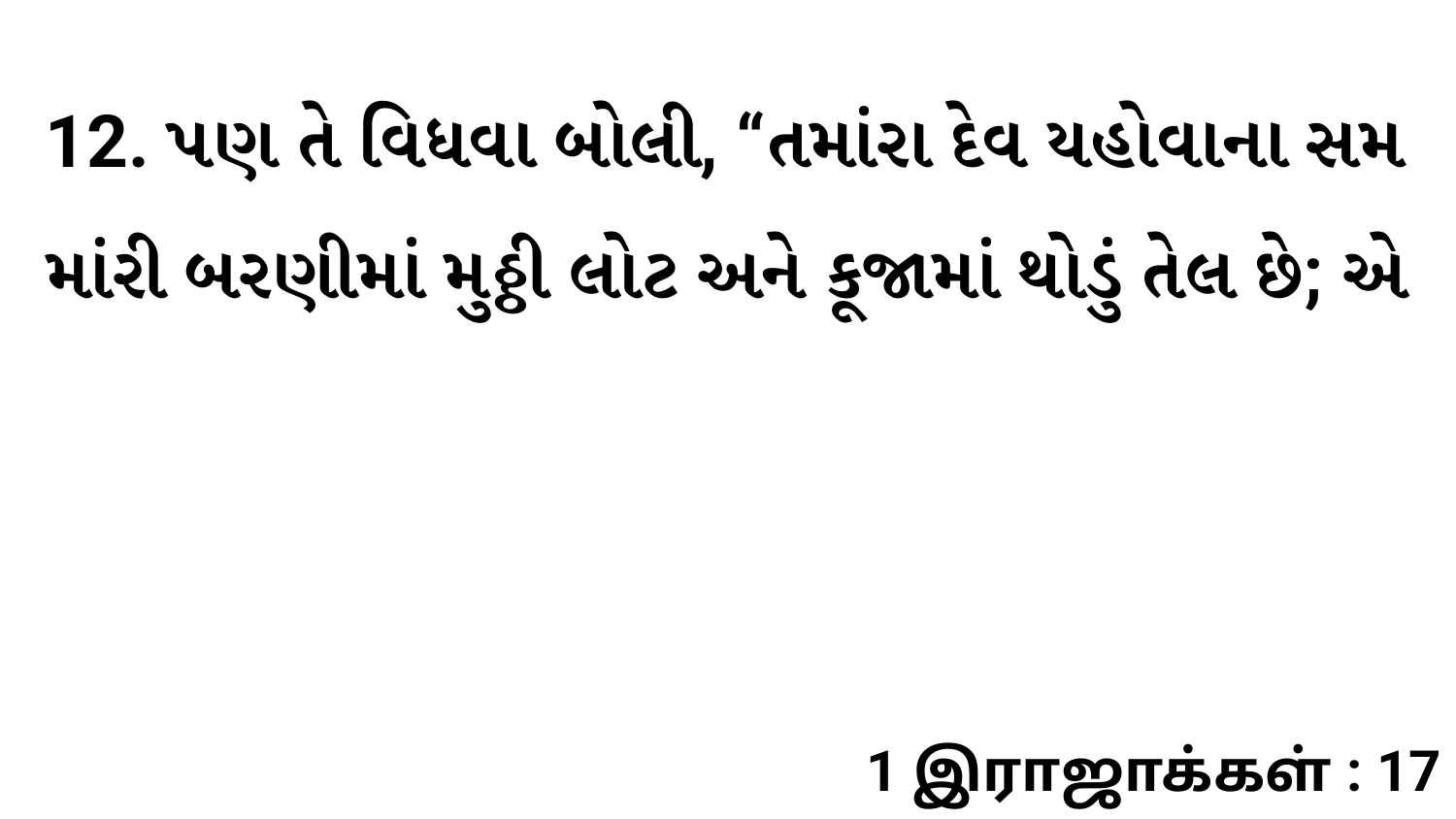

12. પણ તે વિધવા બોલી, “તમાંરા દેવ યહોવાના સમ માંરી બરણીમાં મુઠ્ઠી લોટ અને કૂજામાં થોડું તેલ છે; એ
1 இராஜாக்கள் : 17